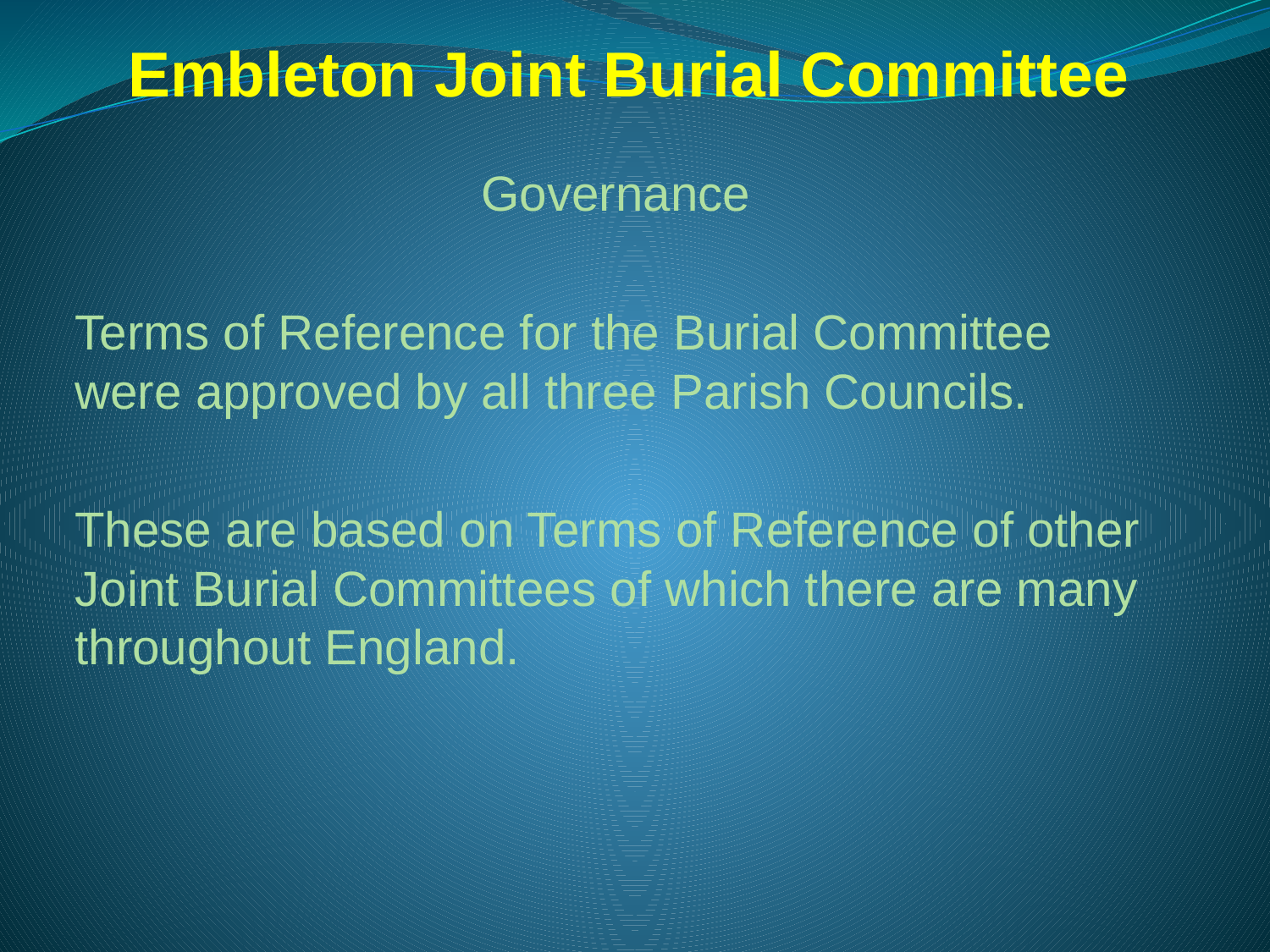

# Embleton Joint Burial Committee
Governance

Terms of Reference for the Burial Committee were approved by all three Parish Councils.

These are based on Terms of Reference of other Joint Burial Committees of which there are many throughout England.